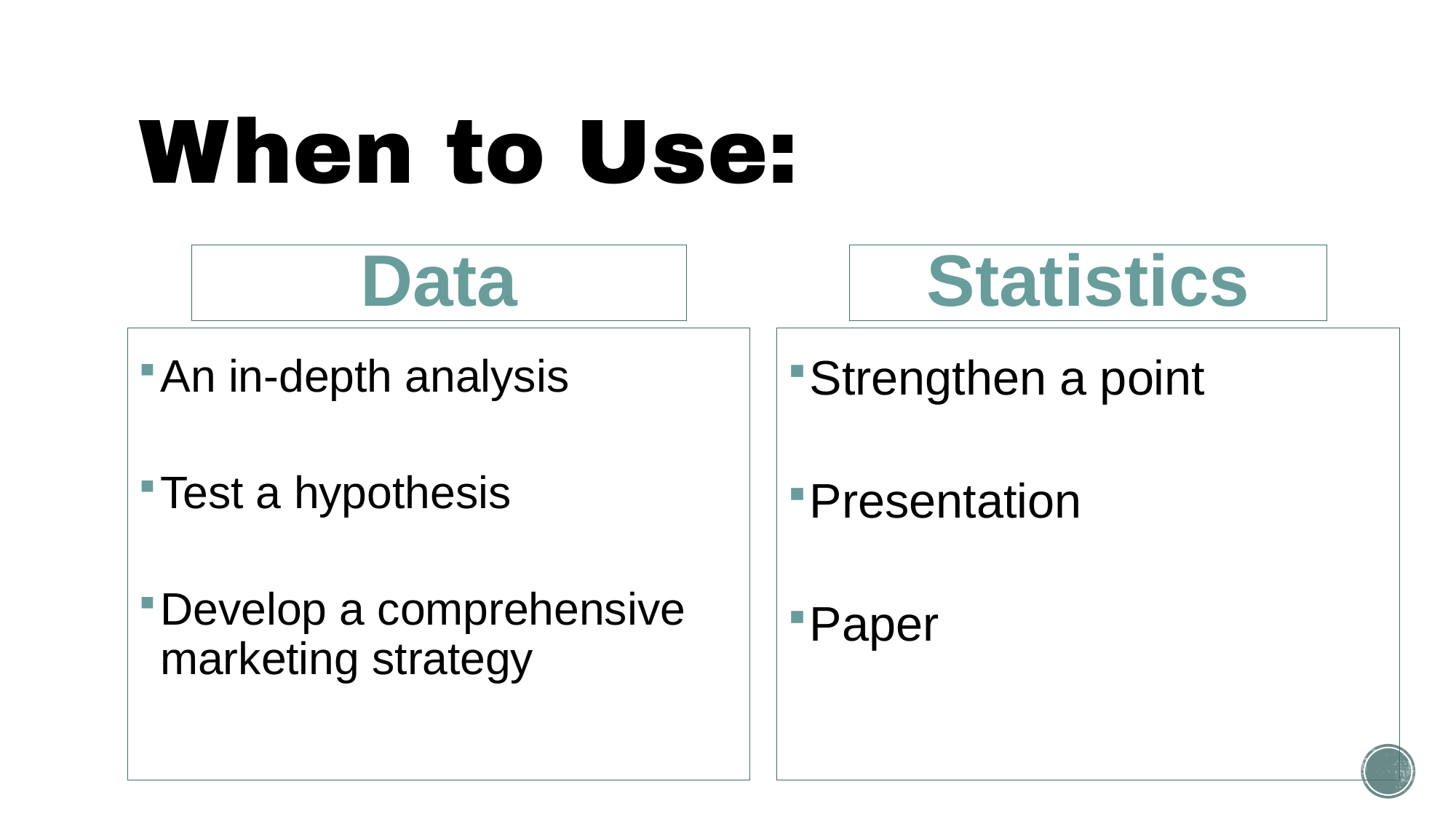

# When to Use:
Data
Statistics

An in-depth analysis
Test a hypothesis
Develop a comprehensive marketing strategy

Strengthen a point
Presentation
Paper